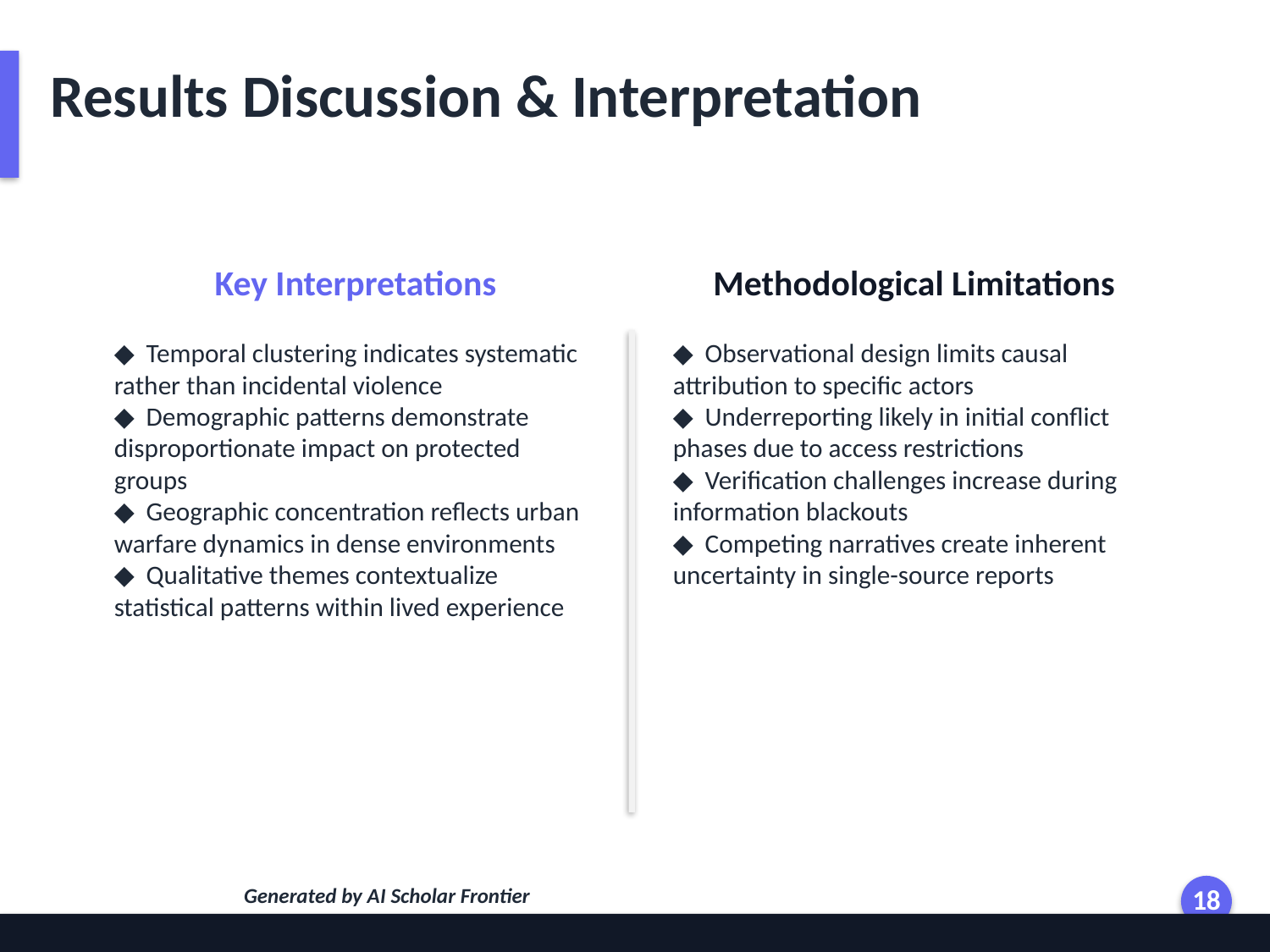

Results Discussion & Interpretation
Key Interpretations
Methodological Limitations
◆  Temporal clustering indicates systematic rather than incidental violence
◆  Demographic patterns demonstrate disproportionate impact on protected groups
◆  Geographic concentration reflects urban warfare dynamics in dense environments
◆  Qualitative themes contextualize statistical patterns within lived experience

◆  Observational design limits causal attribution to specific actors
◆  Underreporting likely in initial conflict phases due to access restrictions
◆  Verification challenges increase during information blackouts
◆  Competing narratives create inherent uncertainty in single-source reports
Generated by AI Scholar Frontier

18